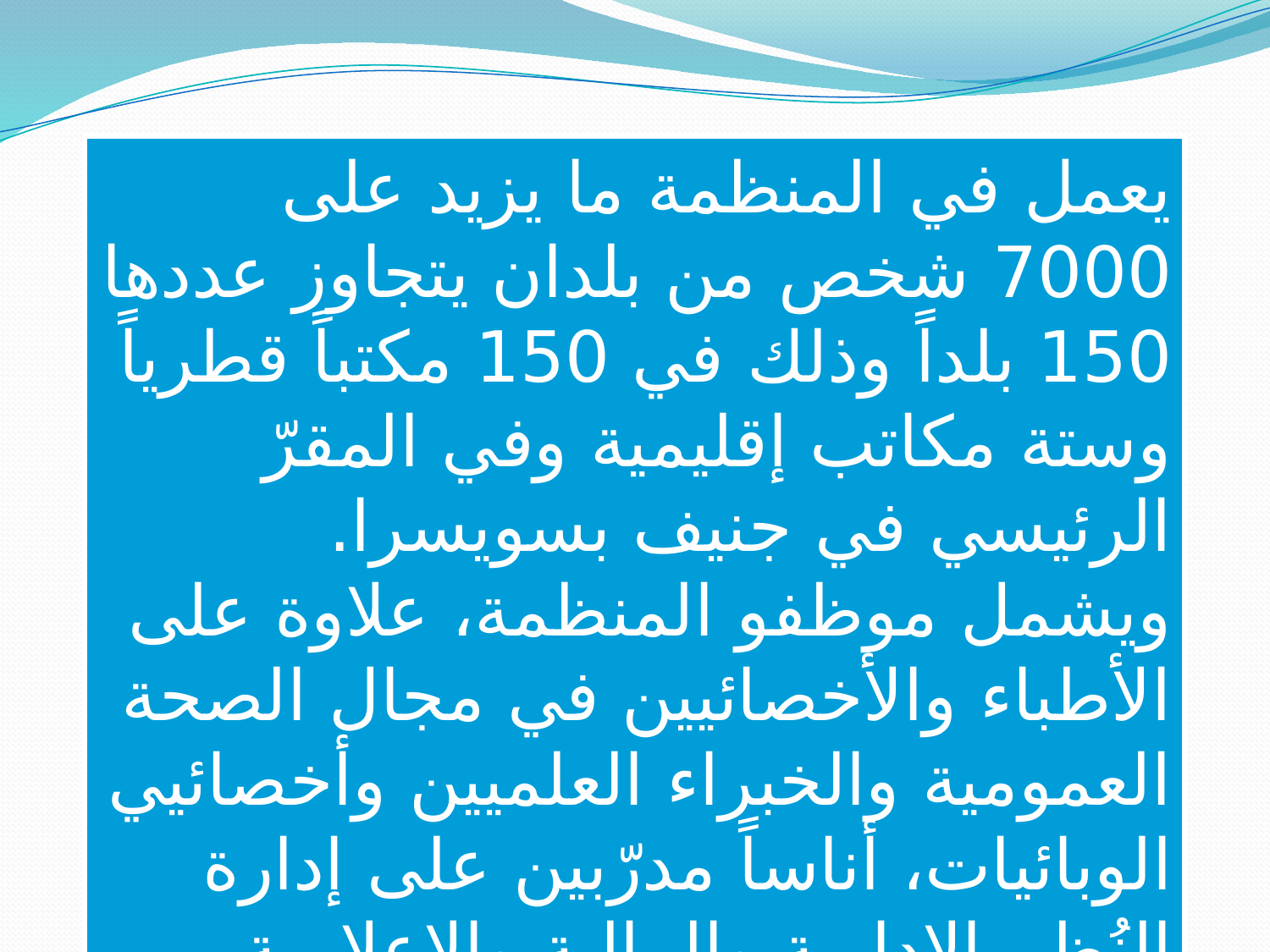

يعمل في المنظمة ما يزيد على 7000 شخص من بلدان يتجاوز عددها 150 بلداً وذلك في 150 مكتباً قطرياً وستة مكاتب إقليمية وفي المقرّ الرئيسي في جنيف بسويسرا.
ويشمل موظفو المنظمة، علاوة على الأطباء والأخصائيين في مجال الصحة العمومية والخبراء العلميين وأخصائيي الوبائيات، أناساً مدرّبين على إدارة النُظم الإدارية والمالية والإعلامية، فضلاً عن أخصائيين في ميادين الإحصاءات الصحية وعلوم الاقتصاد والإغاثة في حالات الطوارئ.